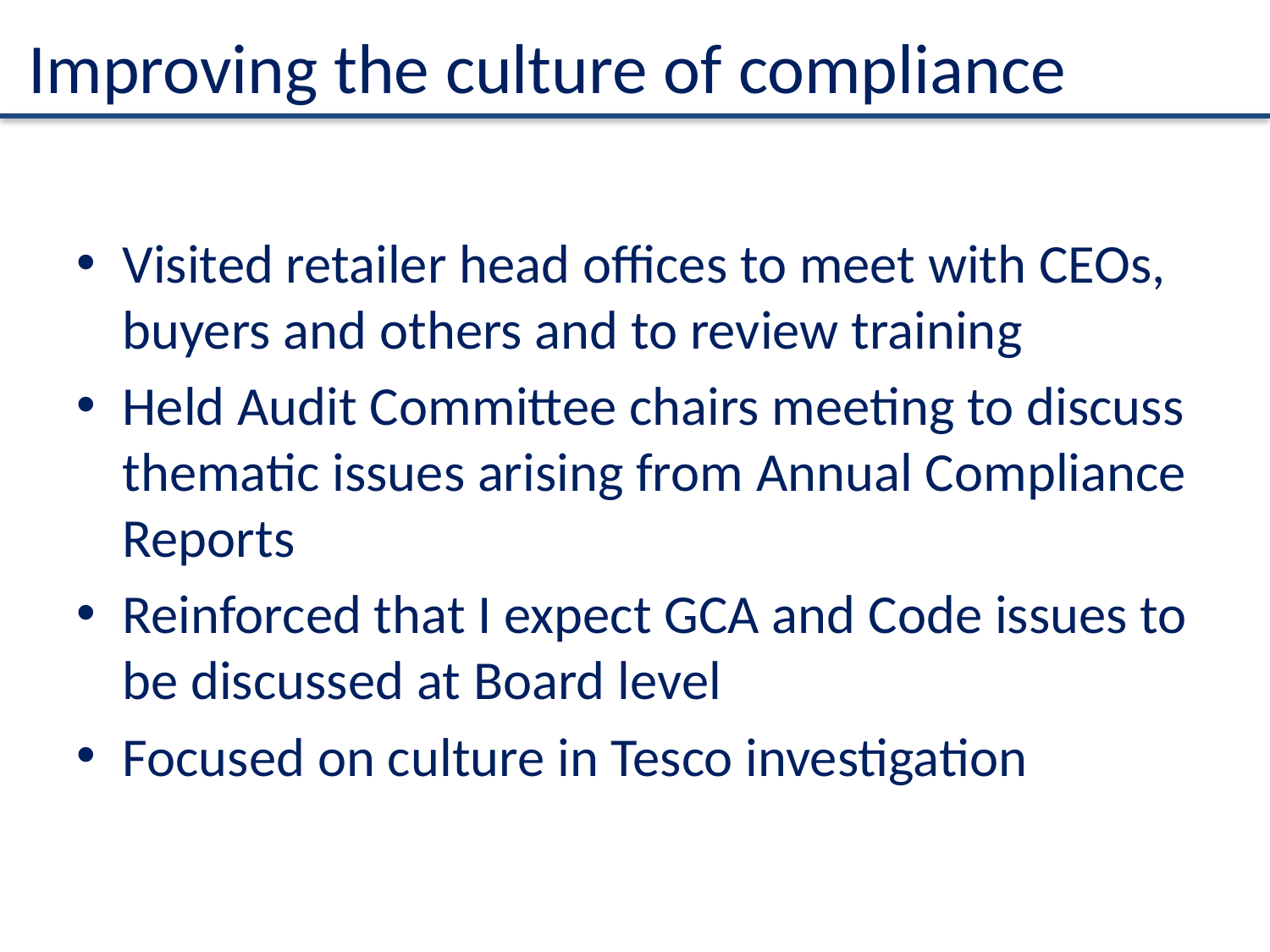

# Improving the culture of compliance
Visited retailer head offices to meet with CEOs, buyers and others and to review training
Held Audit Committee chairs meeting to discuss thematic issues arising from Annual Compliance Reports
Reinforced that I expect GCA and Code issues to be discussed at Board level
Focused on culture in Tesco investigation